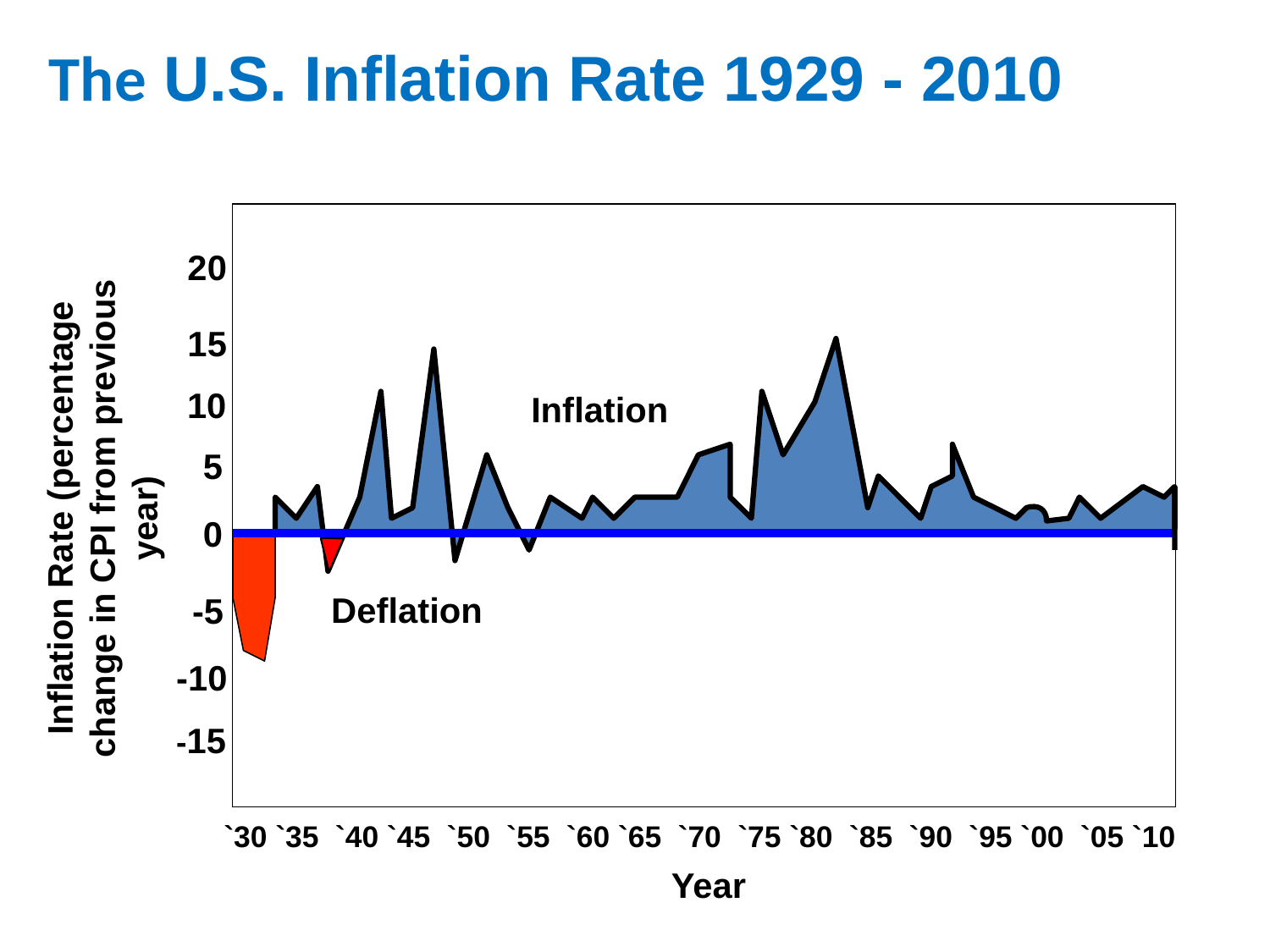

The U.S. Inflation Rate 1929 - 2010

20
15

10
Inflation
5
Inflation Rate (percentage change in CPI from previous year)

0

Deflation
-5
-10
-15
`30 `35  `40 `45  `50  `55  `60 `65  `70  `75 `80  `85  `90  `95 `00  `05 `10
Year